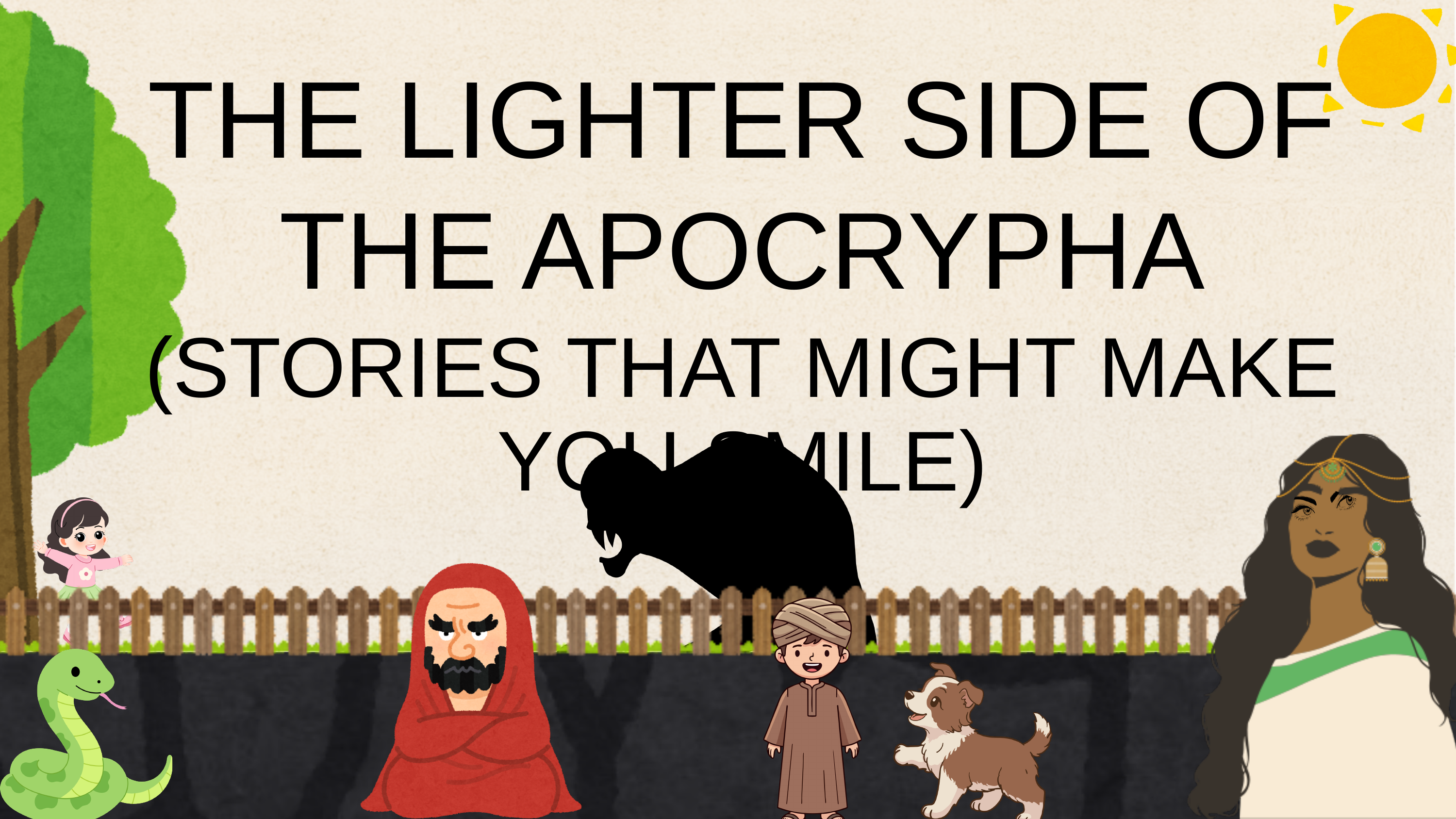

THE LIGHTER SIDE OF THE APOCRYPHA
(STORIES THAT MIGHT MAKE YOU SMILE)